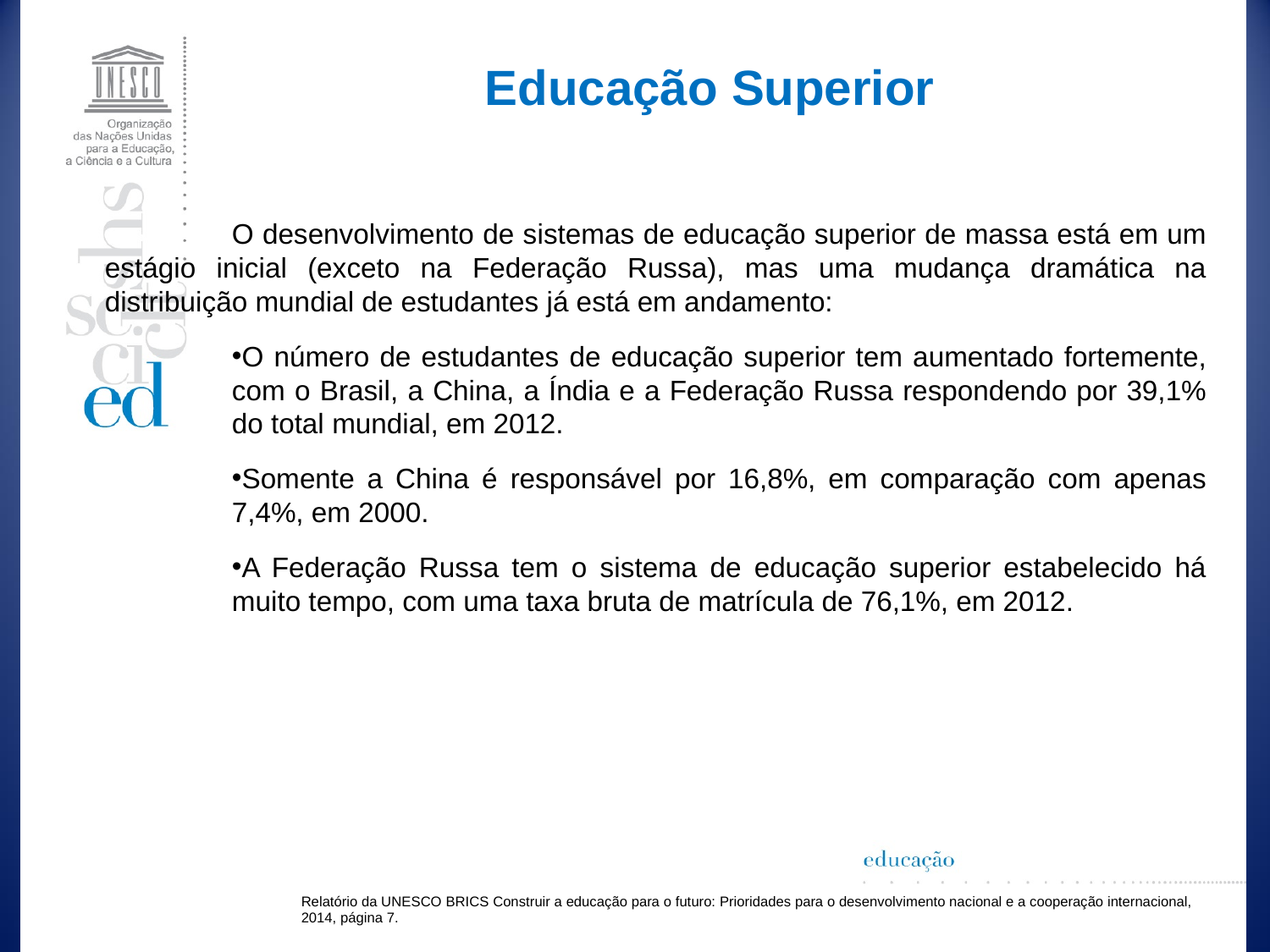

Educação Superior
O desenvolvimento de sistemas de educação superior de massa está em um estágio inicial (exceto na Federação Russa), mas uma mudança dramática na distribuição mundial de estudantes já está em andamento:
O número de estudantes de educação superior tem aumentado fortemente, com o Brasil, a China, a Índia e a Federação Russa respondendo por 39,1% do total mundial, em 2012.
Somente a China é responsável por 16,8%, em comparação com apenas 7,4%, em 2000.
A Federação Russa tem o sistema de educação superior estabelecido há muito tempo, com uma taxa bruta de matrícula de 76,1%, em 2012.
Relatório da UNESCO BRICS Construir a educação para o futuro: Prioridades para o desenvolvimento nacional e a cooperação internacional, 2014, página 7.